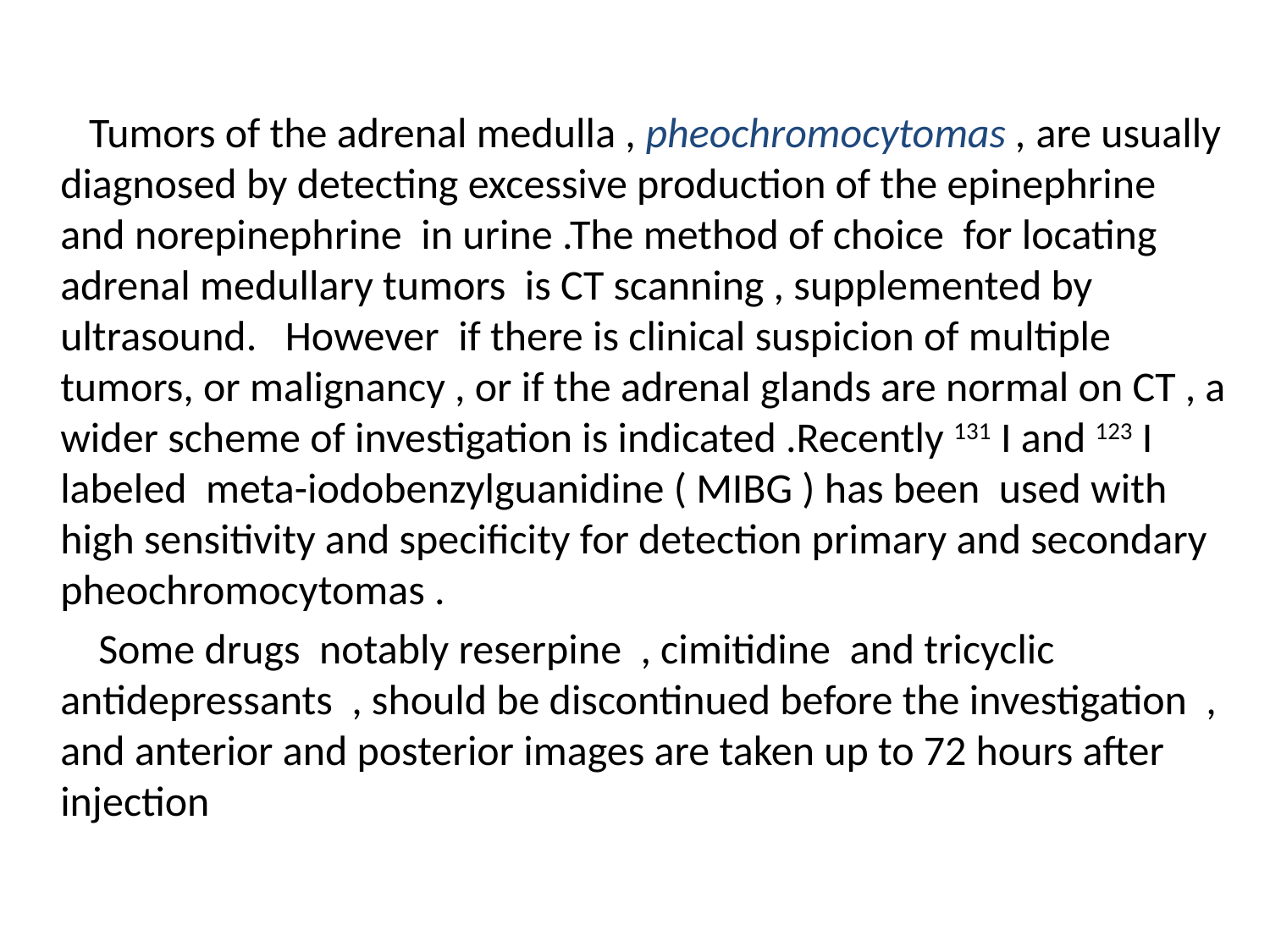

Tumors of the adrenal medulla , pheochromocytomas , are usually  diagnosed by detecting excessive production of the epinephrine  and norepinephrine  in urine .The method of choice  for locating adrenal medullary tumors  is CT scanning , supplemented by ultrasound.   However  if there is clinical suspicion of multiple tumors, or malignancy , or if the adrenal glands are normal on CT , a wider scheme of investigation is indicated .Recently 131 I and 123 I labeled  meta-iodobenzylguanidine ( MIBG ) has been  used with high sensitivity and specificity for detection primary and secondary pheochromocytomas .
         Some drugs  notably reserpine  , cimitidine  and tricyclic antidepressants  , should be discontinued before the investigation  , and anterior and posterior images are taken up to 72 hours after injection